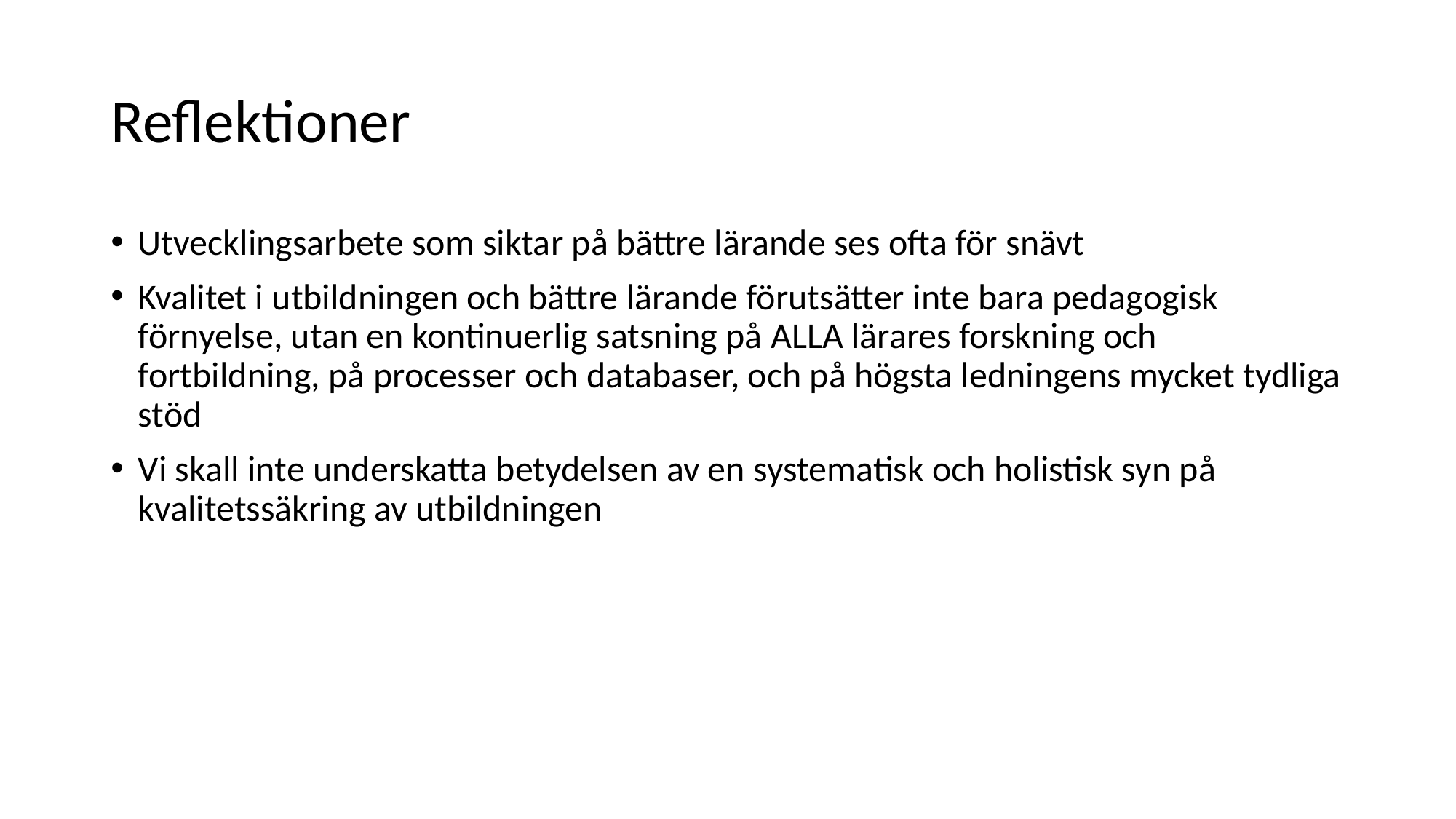

# Reflektioner
Utvecklingsarbete som siktar på bättre lärande ses ofta för snävt
Kvalitet i utbildningen och bättre lärande förutsätter inte bara pedagogisk förnyelse, utan en kontinuerlig satsning på ALLA lärares forskning och fortbildning, på processer och databaser, och på högsta ledningens mycket tydliga stöd
Vi skall inte underskatta betydelsen av en systematisk och holistisk syn på kvalitetssäkring av utbildningen